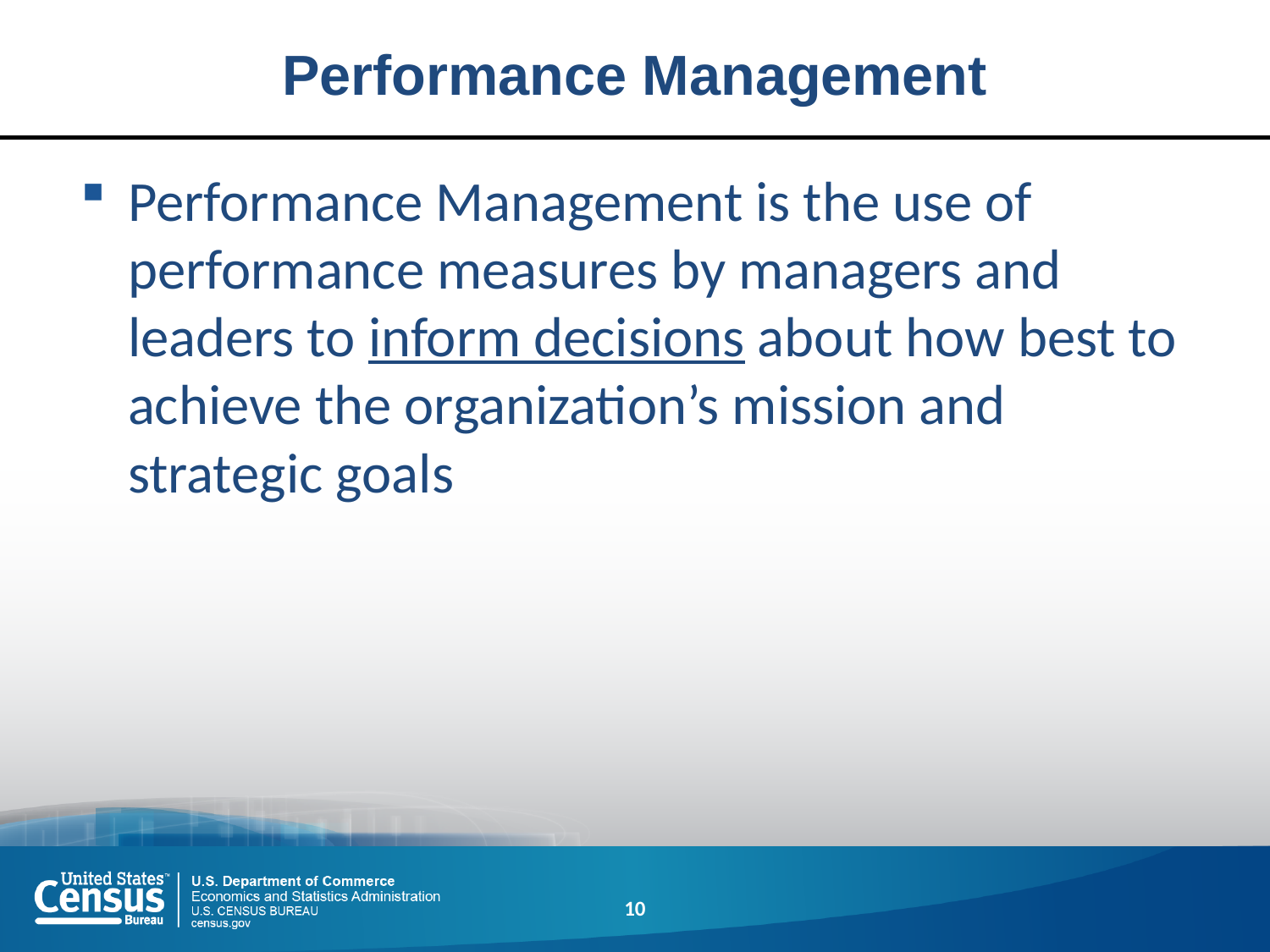

# Performance Management
Performance Management is the use of performance measures by managers and leaders to inform decisions about how best to achieve the organization’s mission and strategic goals

10